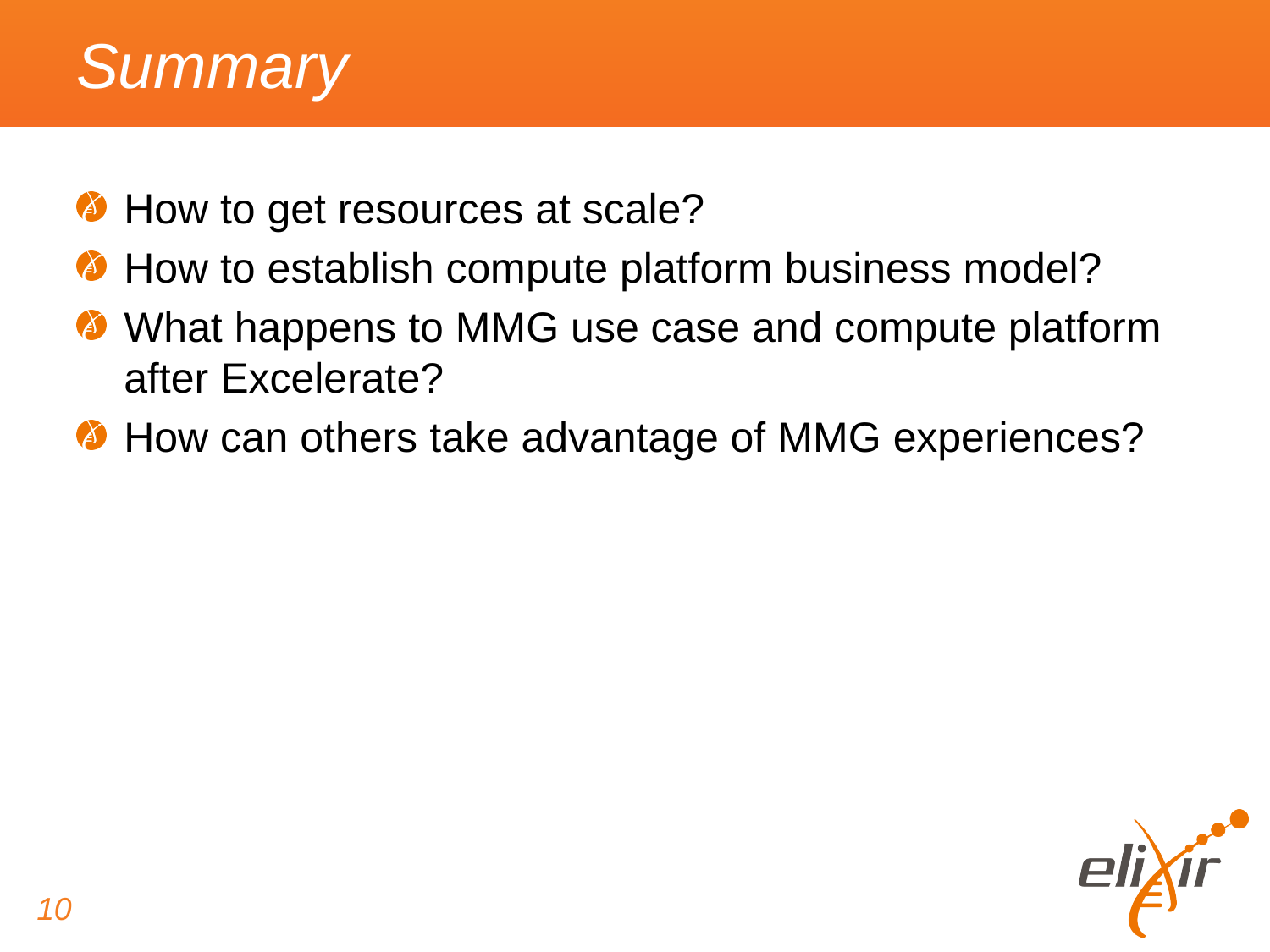

# Summary
How to get resources at scale?
How to establish compute platform business model?
What happens to MMG use case and compute platform after Excelerate?
How can others take advantage of MMG experiences?
10